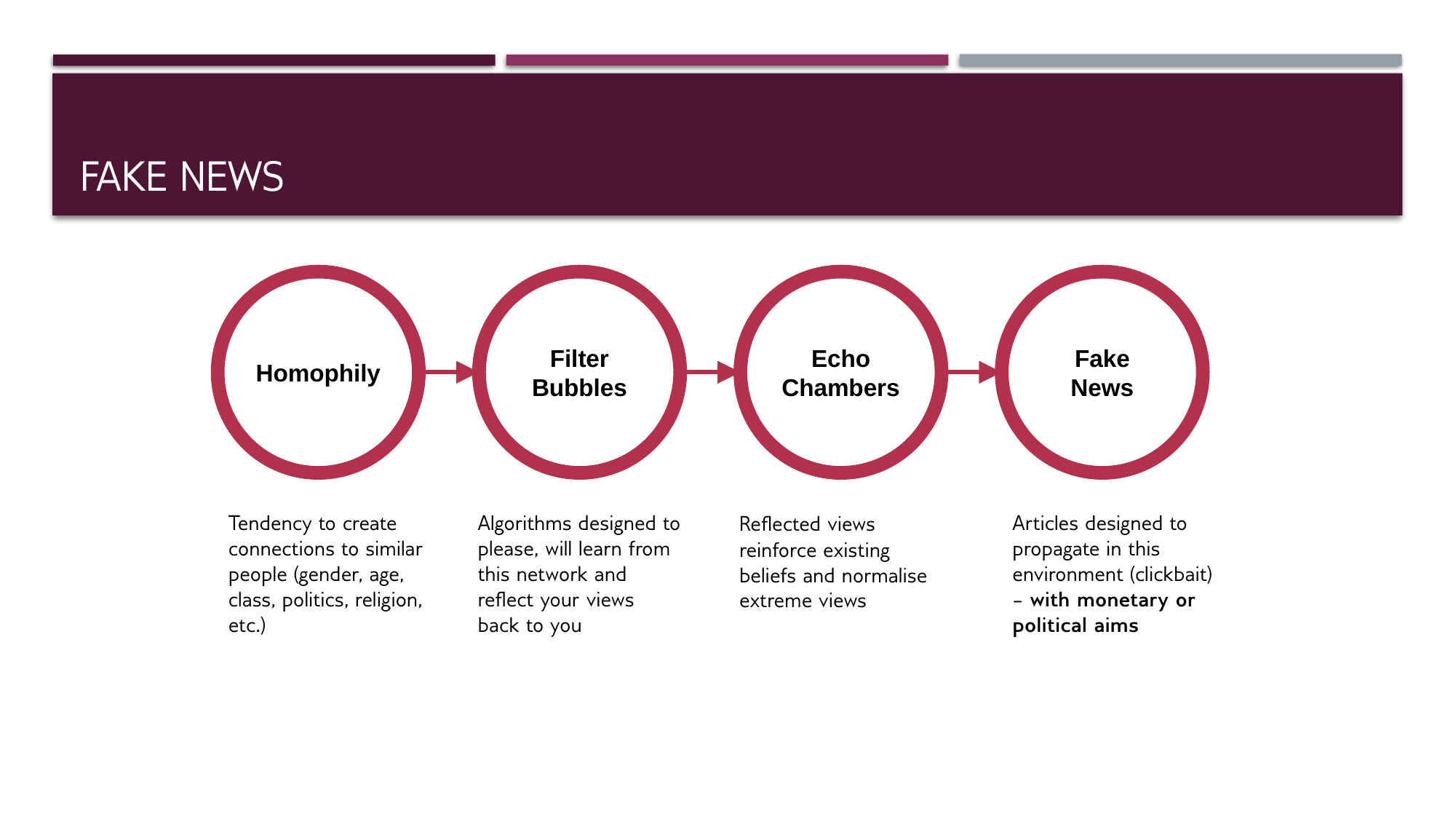

# Fake News
Filter Bubbles
Echo Chambers
Fake News
Homophily
Articles designed to propagate in this environment (clickbait) – with monetary or political aims
Tendency to create connections to similar people (gender, age, class, politics, religion, etc.)
Algorithms designed to please, will learn from this network and reflect your views back to you
Reflected views reinforce existing beliefs and normalise extreme views